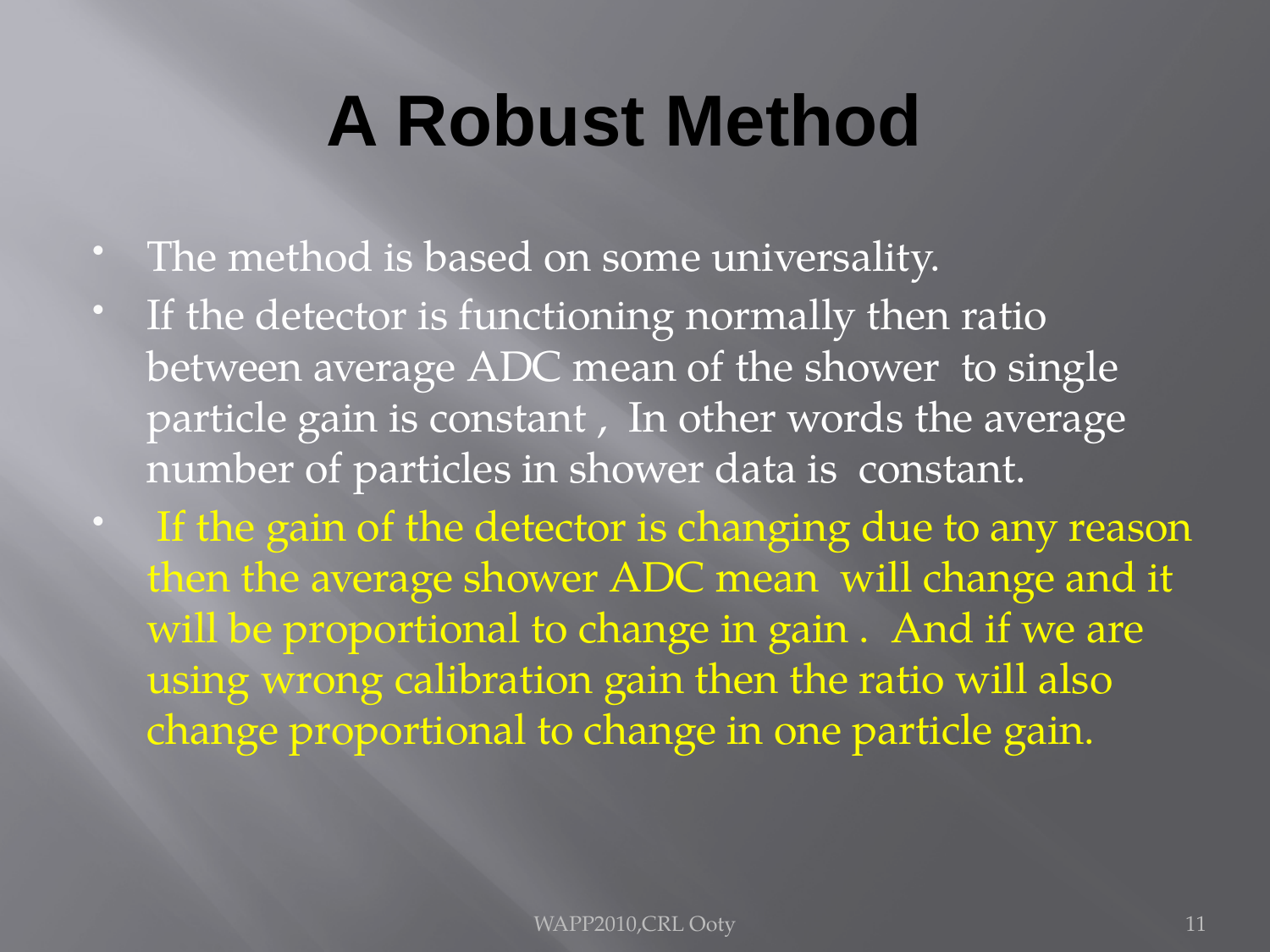

# A Robust Method
The method is based on some universality.
If the detector is functioning normally then ratio between average ADC mean of the shower  to single particle gain is constant ,  In other words the average number of particles in shower data is  constant.
 If the gain of the detector is changing due to any reason then the average shower ADC mean  will change and it will be proportional to change in gain .  And if we are using wrong calibration gain then the ratio will also change proportional to change in one particle gain.

WAPP2010,CRL Ooty
11